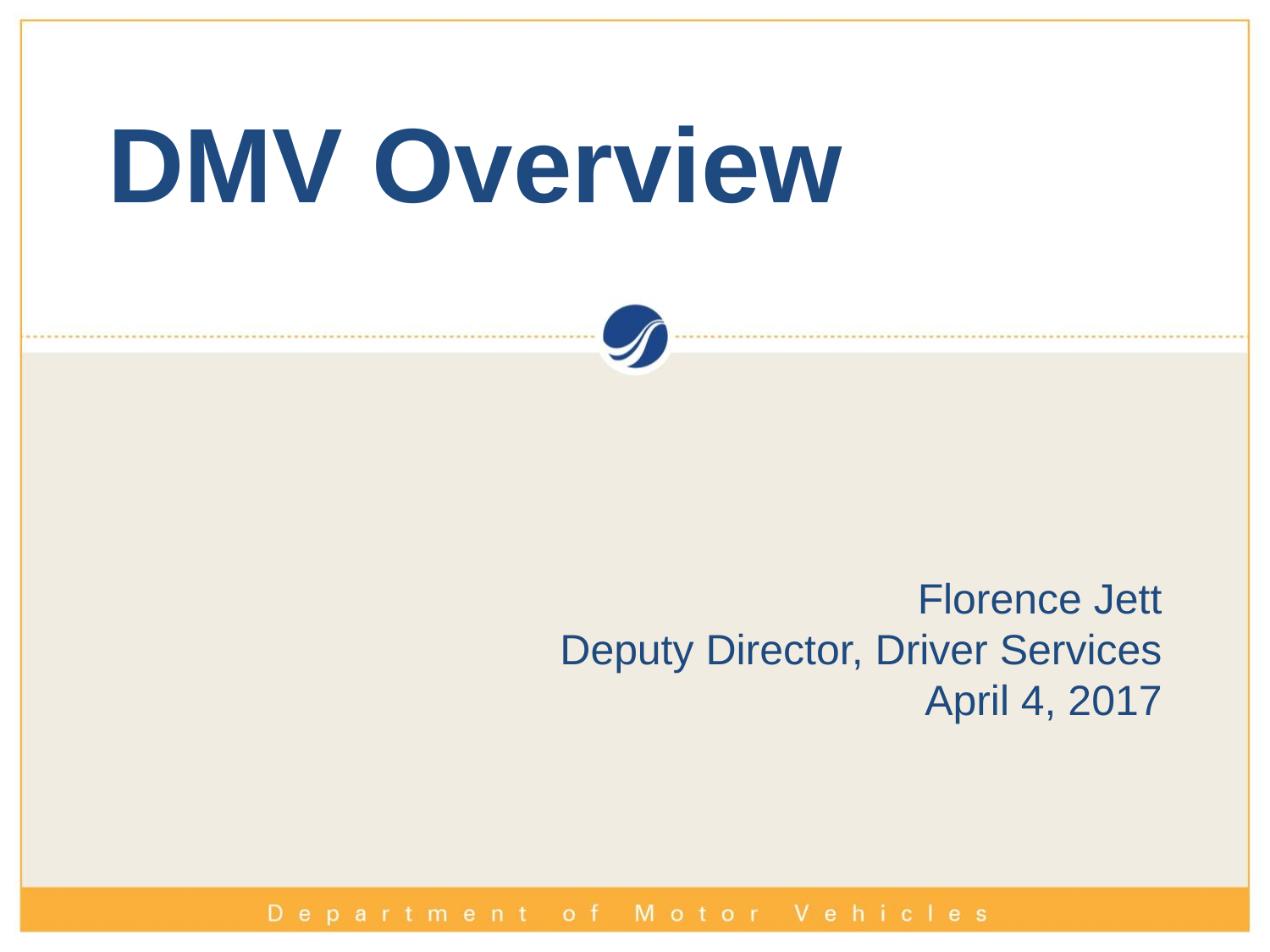

DMV Overview

Florence Jett
Deputy Director, Driver Services
April 4, 2017